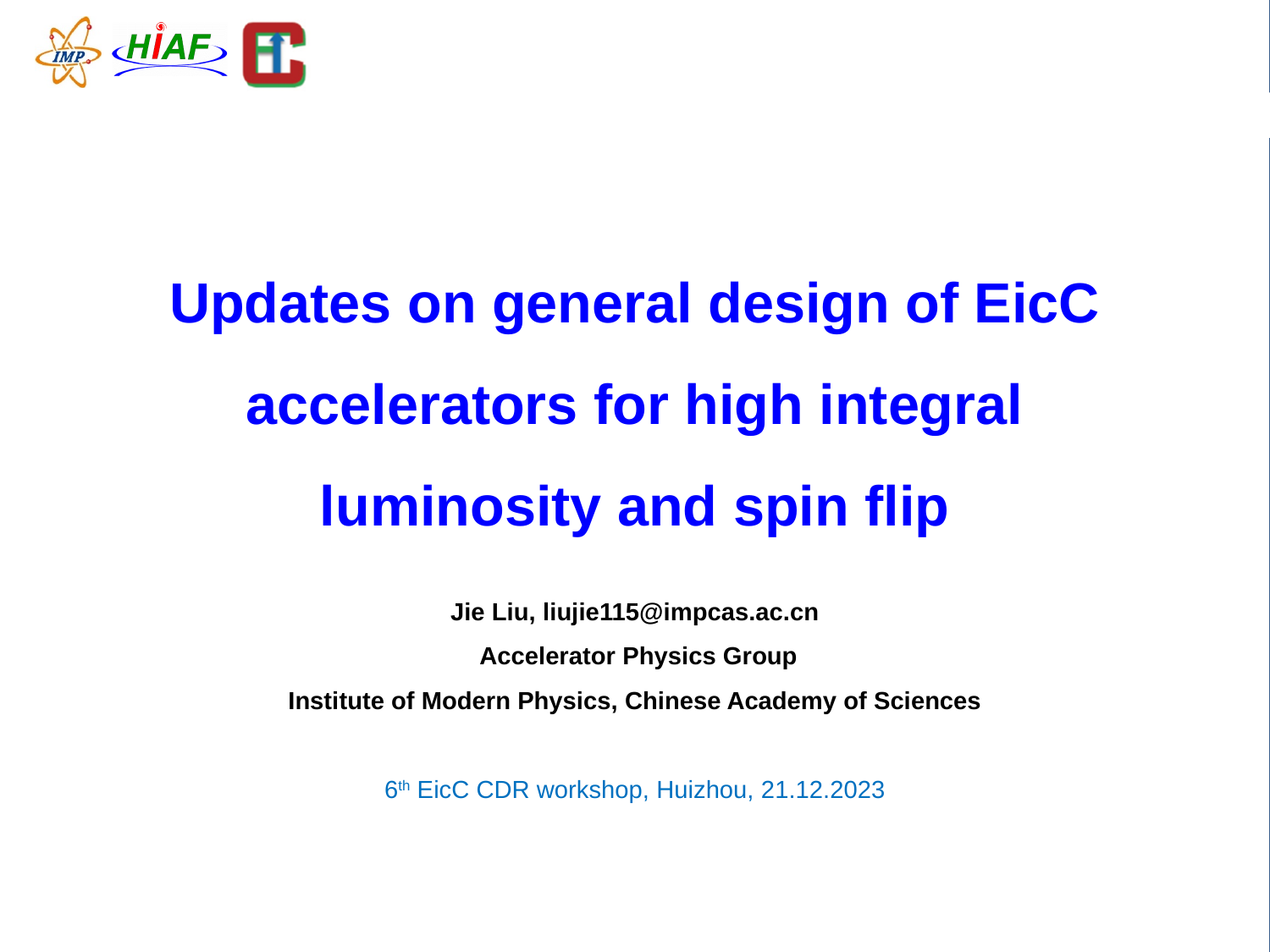

Updates on general design of EicC accelerators for high integral luminosity and spin flip

Jie Liu, liujie115@impcas.ac.cn
 Accelerator Physics Group
Institute of Modern Physics, Chinese Academy of Sciences

6th EicC CDR workshop, Huizhou, 21.12.2023